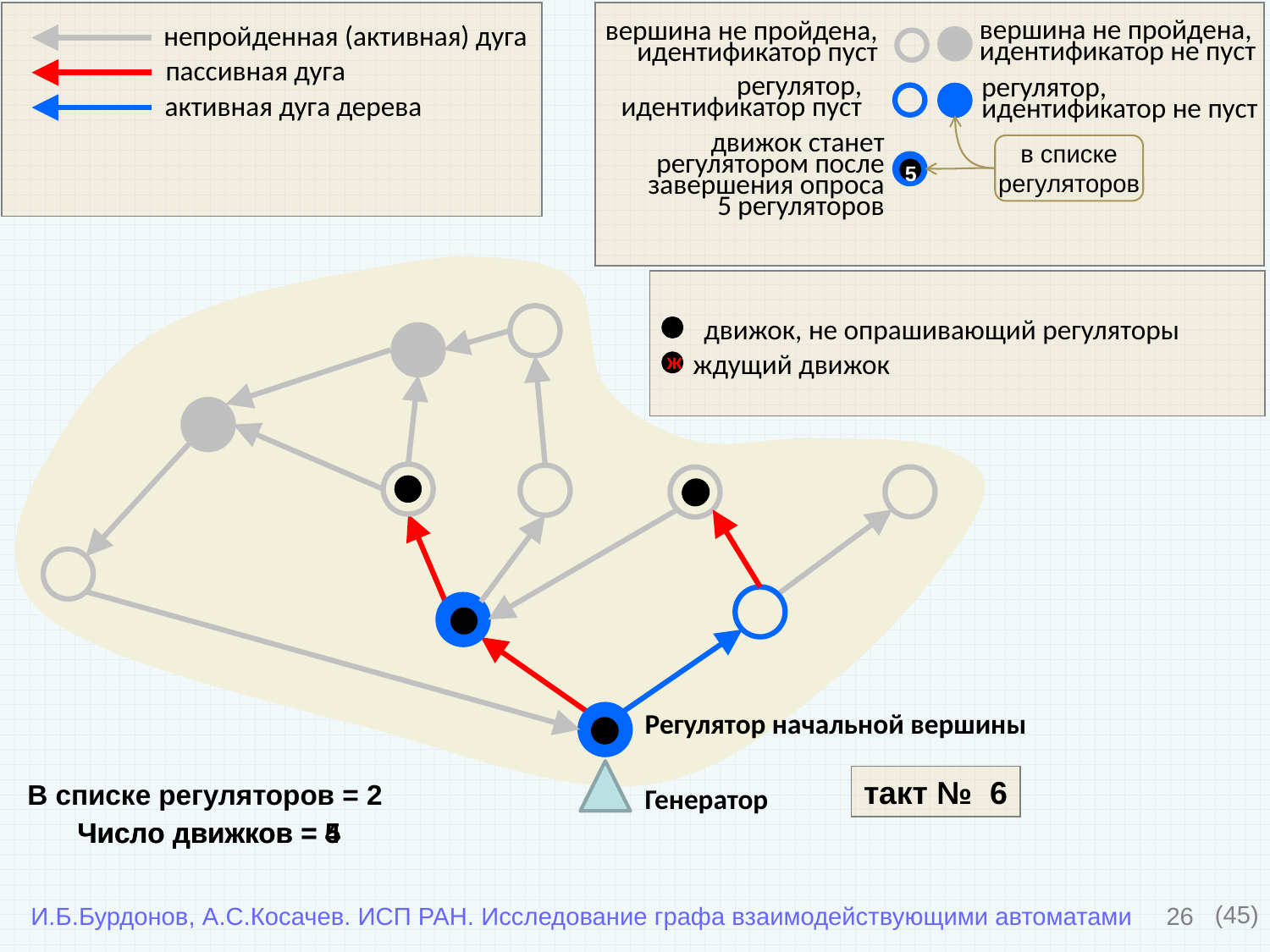

непройденная (активная) дуга
вершина не пройдена,
идентификатор не пуст
вершина не пройдена,
идентификатор пуст

пассивная дуга
регулятор,
идентификатор пуст
регулятор,
идентификатор не пуст

активная дуга дерева
в списке
регуляторов
движок станет
регулятором после
завершения опроса
5 регуляторов

5

движок, не опрашивающий регуляторы

ждущий движок
ж

Регулятор начальной вершины

такт №  6
В списке регуляторов = 2
Генератор
Число движков = 4
Число движков = 5
26
(45)
И.Б.Бурдонов, А.С.Косачев. ИСП РАН. Исследование графа взаимодействующими автоматами